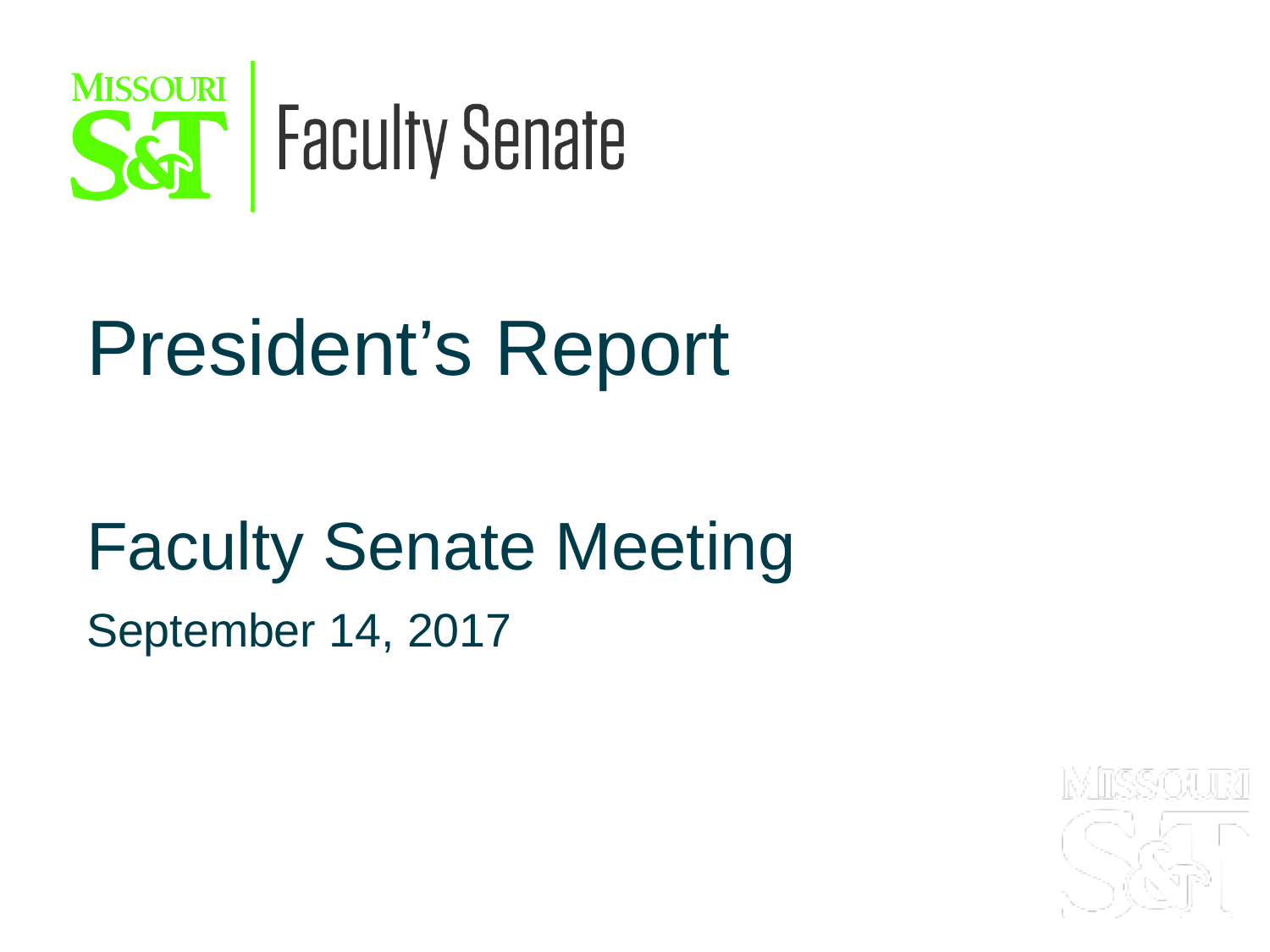

President’s Report

Faculty Senate Meeting
September 14, 2017